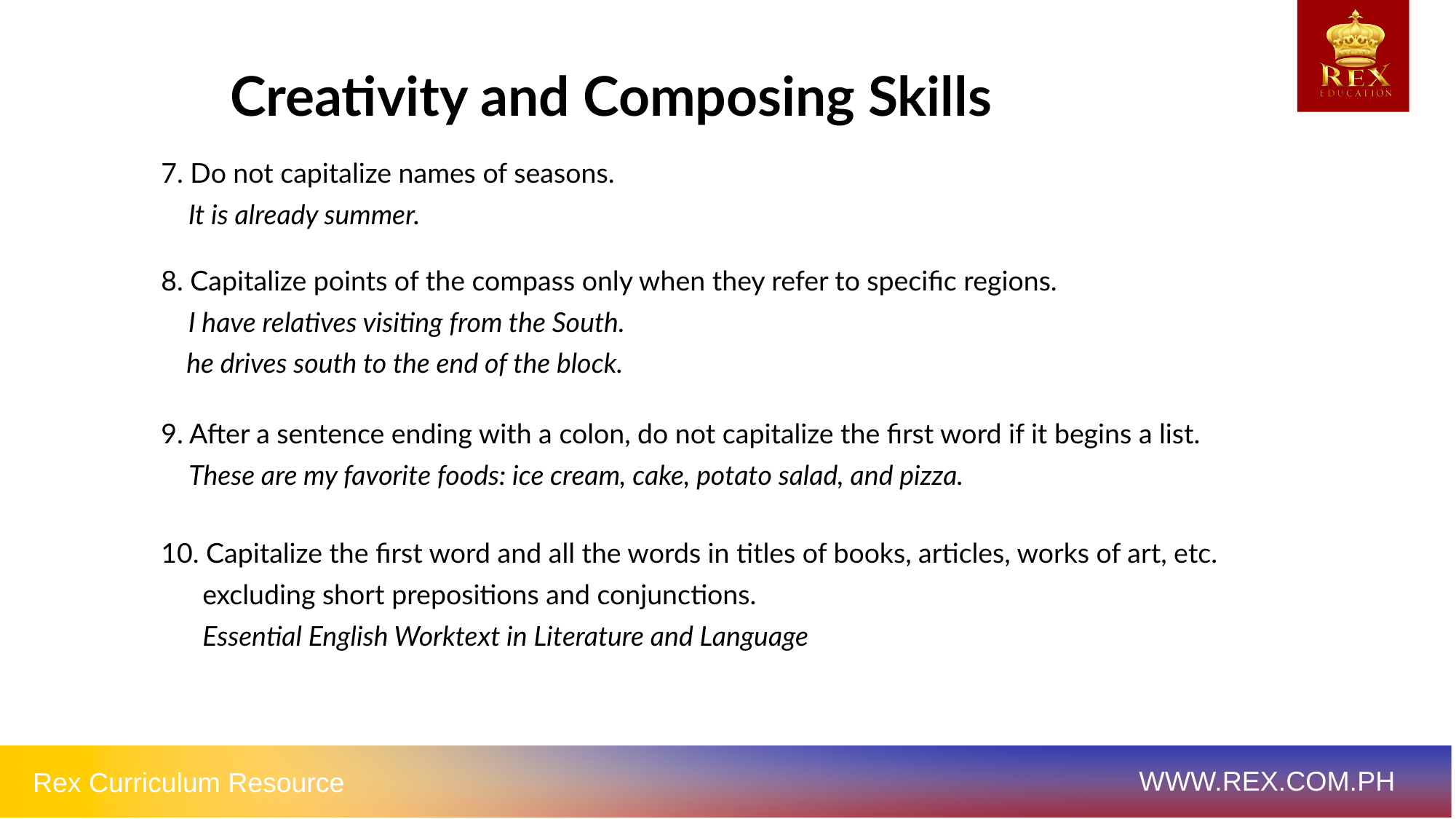

Creativity and Composing Skills
7. Do not capitalize names of seasons.
    It is already summer.
8. Capitalize points of the compass only when they refer to specific regions.
    I have relatives visiting from the South.
    he drives south to the end of the block.
9. After a sentence ending with a colon, do not capitalize the first word if it begins a list.
    These are my favorite foods: ice cream, cake, potato salad, and pizza.
10. Capitalize the first word and all the words in titles of books, articles, works of art, etc.
      excluding short prepositions and conjunctions.
      Essential English Worktext in Literature and Language